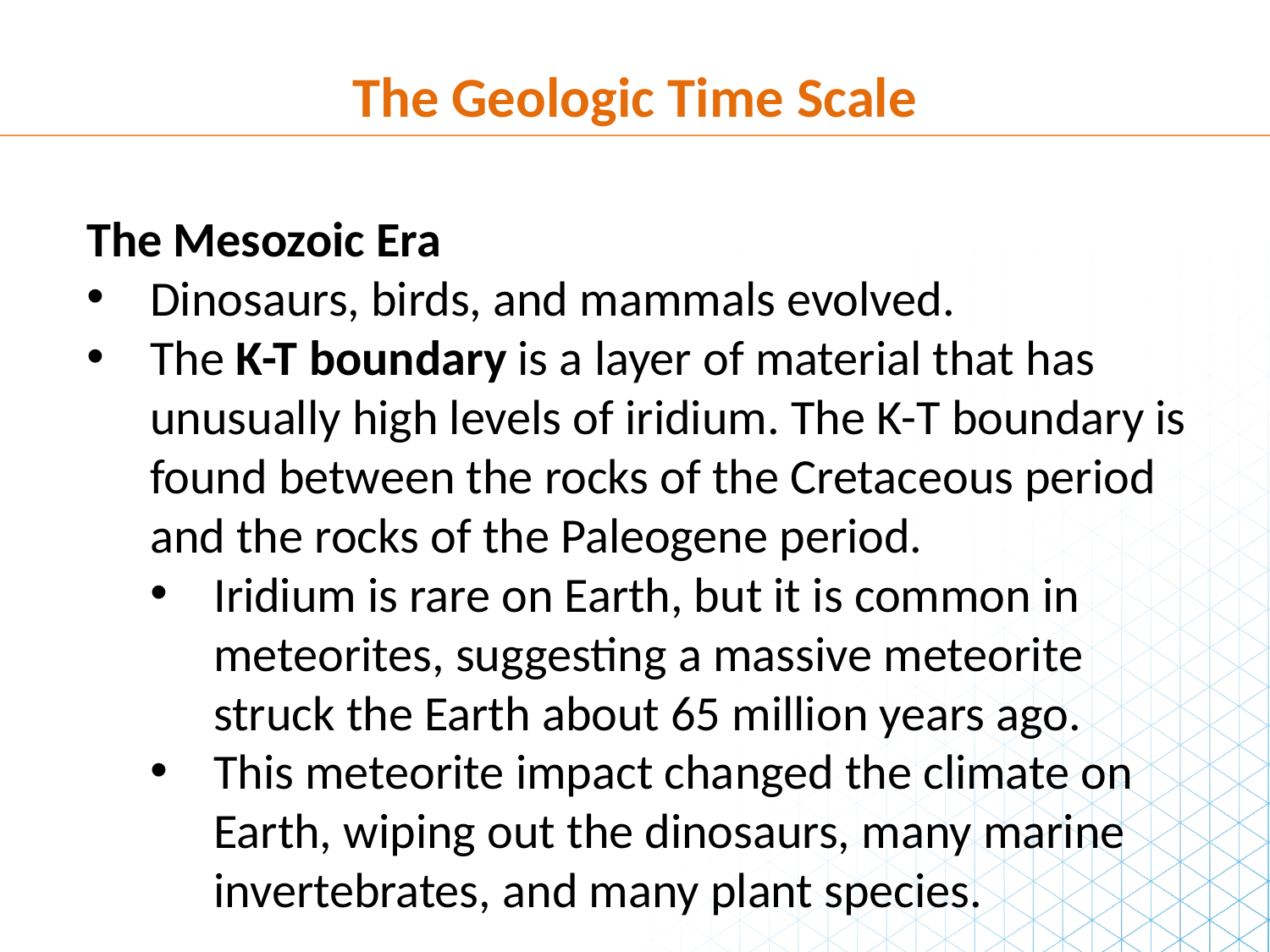

The Geologic Time Scale
The Mesozoic Era
Dinosaurs, birds, and mammals evolved.
The K-T boundary is a layer of material that has unusually high levels of iridium. The K-T boundary is found between the rocks of the Cretaceous period and the rocks of the Paleogene period.
Iridium is rare on Earth, but it is common in meteorites, suggesting a massive meteorite struck the Earth about 65 million years ago.
This meteorite impact changed the climate on Earth, wiping out the dinosaurs, many marine invertebrates, and many plant species.